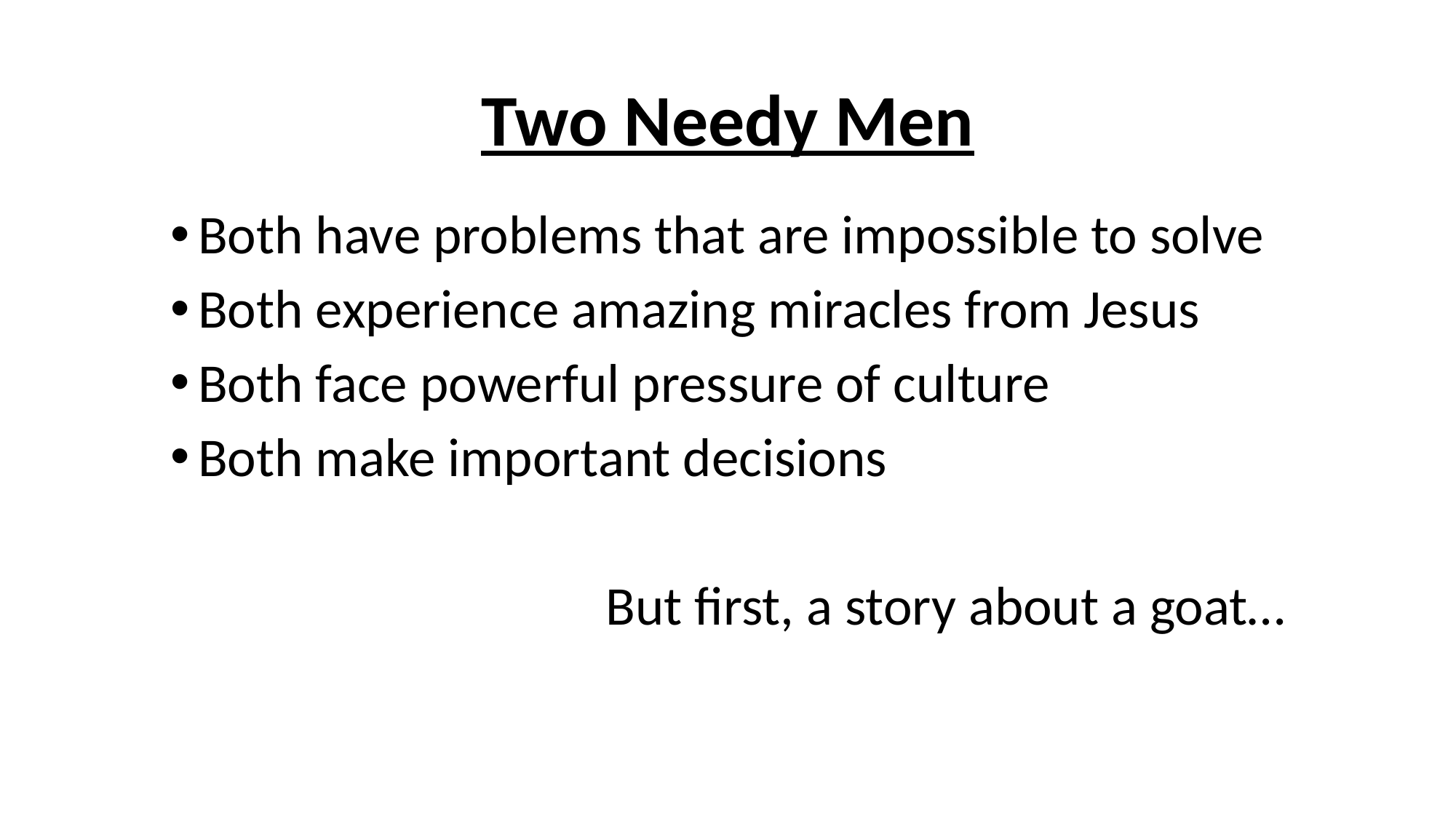

# Two Needy Men
Both have problems that are impossible to solve
Both experience amazing miracles from Jesus
Both face powerful pressure of culture
Both make important decisions

But first, a story about a goat…